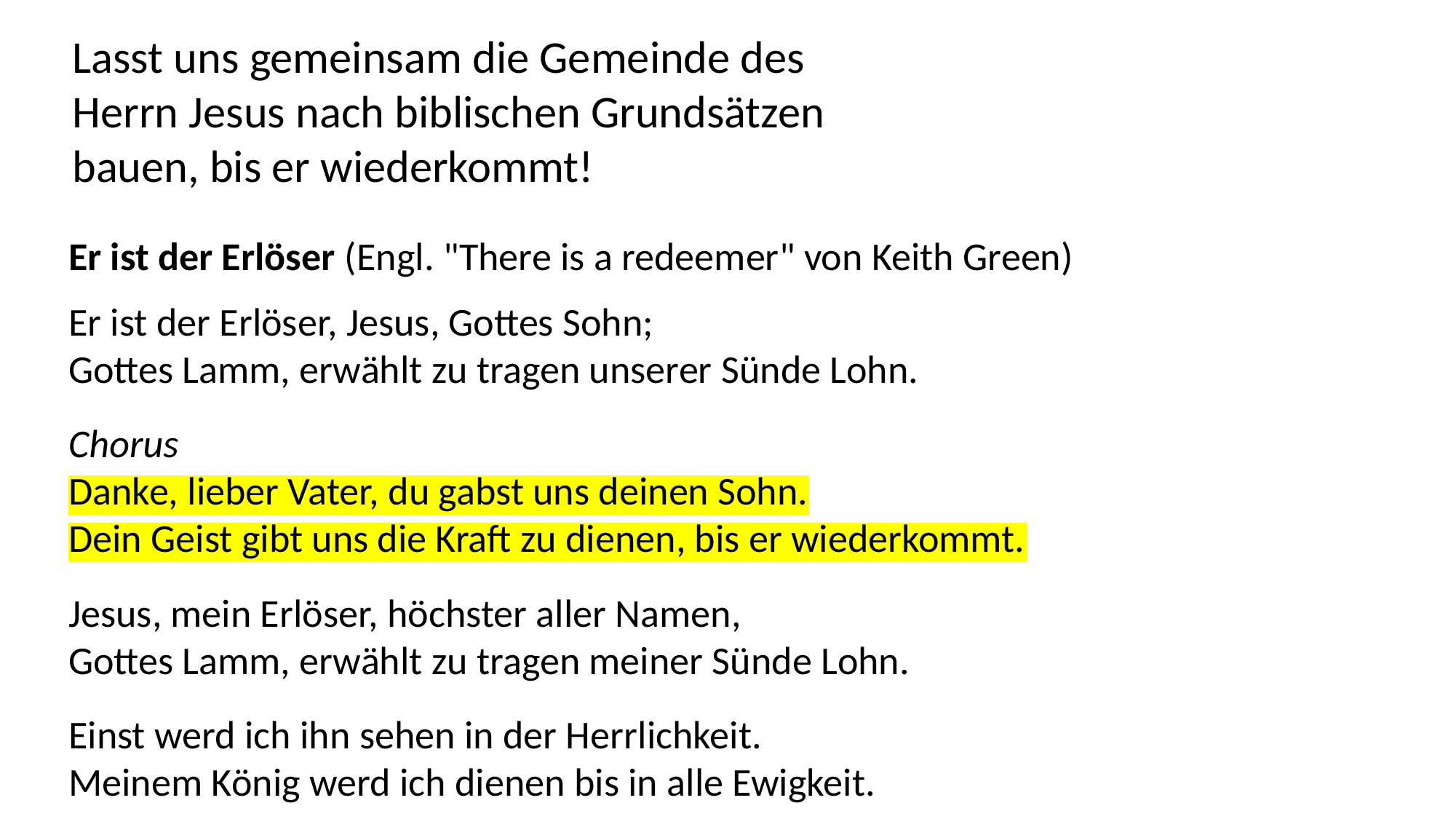

Lasst uns gemeinsam die Gemeinde des
Herrn Jesus nach biblischen Grundsätzen
bauen, bis er wiederkommt!
Er ist der Erlöser (Engl. "There is a redeemer" von Keith Green)

Er ist der Erlöser, Jesus, Gottes Sohn;
Gottes Lamm, erwählt zu tragen unserer Sünde Lohn.

Chorus
Danke, lieber Vater, du gabst uns deinen Sohn.
Dein Geist gibt uns die Kraft zu dienen, bis er wiederkommt.

Jesus, mein Erlöser, höchster aller Namen,
Gottes Lamm, erwählt zu tragen meiner Sünde Lohn.

Einst werd ich ihn sehen in der Herrlichkeit.
Meinem König werd ich dienen bis in alle Ewigkeit.